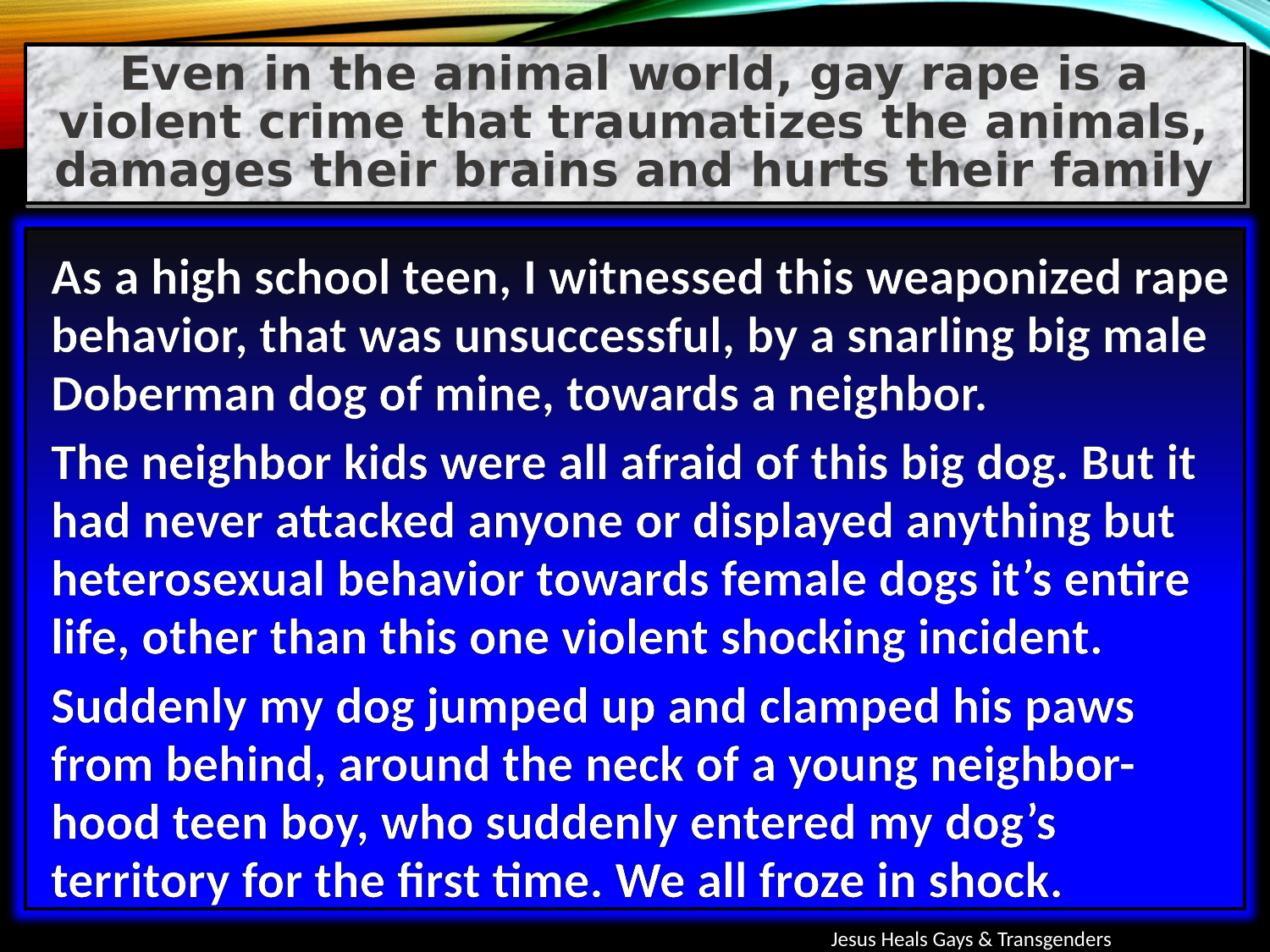

Even in the animal world, gay rape is a violent crime that traumatizes the animals, damages their brains and hurts their family
As a high school teen, I witnessed this weaponized rape behavior, that was unsuccessful, by a snarling big male Doberman dog of mine, towards a neighbor.
The neighbor kids were all afraid of this big dog. But it had never attacked anyone or displayed anything but heterosexual behavior towards female dogs it’s entire life, other than this one violent shocking incident.
Suddenly my dog jumped up and clamped his paws from behind, around the neck of a young neighbor-hood teen boy, who suddenly entered my dog’s territory for the first time. We all froze in shock.
Jesus Heals Gays & Transgenders